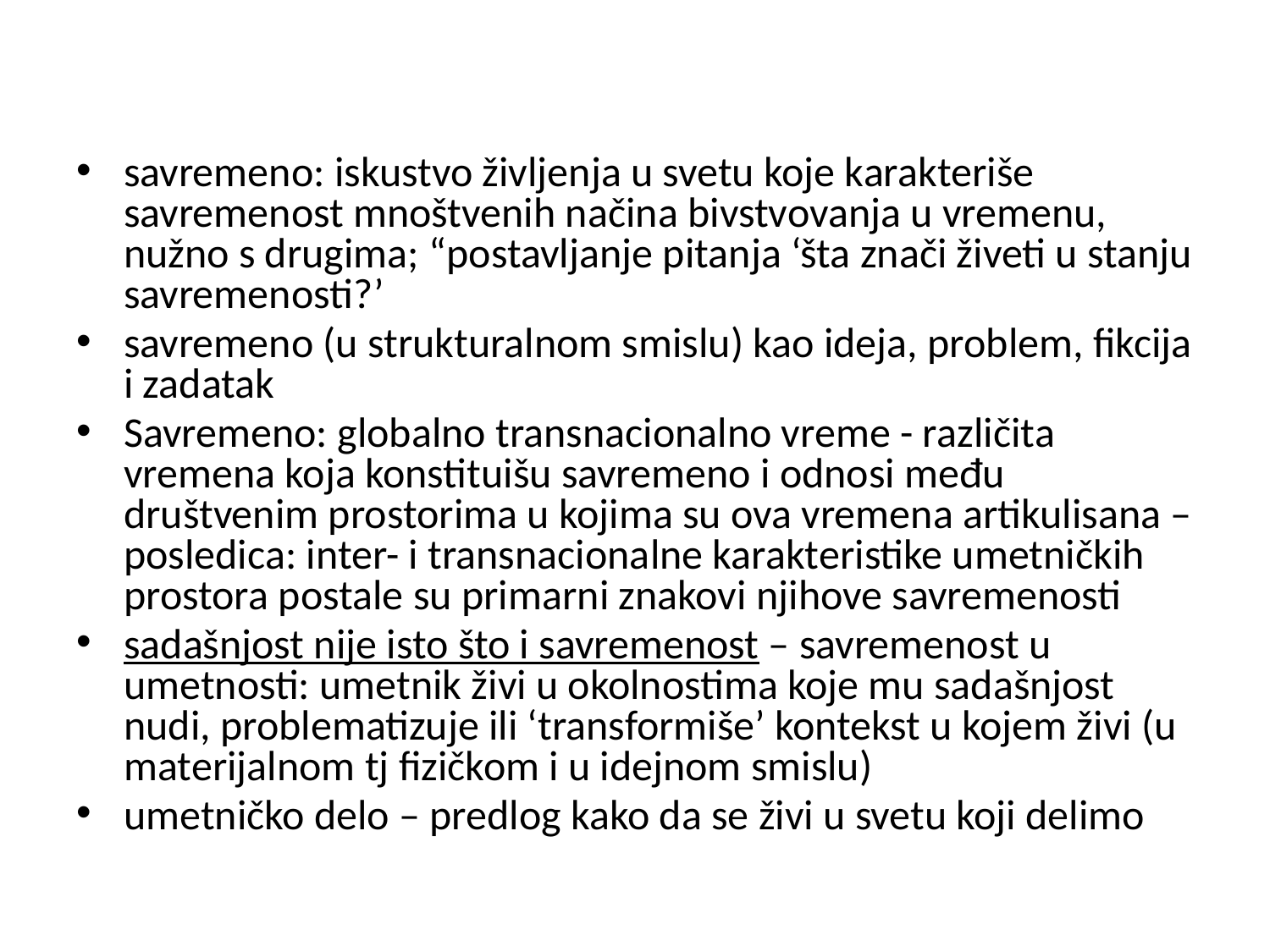

#
savremeno: iskustvo življenja u svetu koje karakteriše savremenost mnoštvenih načina bivstvovanja u vremenu, nužno s drugima; “postavljanje pitanja ‘šta znači živeti u stanju savremenosti?’
savremeno (u strukturalnom smislu) kao ideja, problem, fikcija i zadatak
Savremeno: globalno transnacionalno vreme - različita vremena koja konstituišu savremeno i odnosi među društvenim prostorima u kojima su ova vremena artikulisana – posledica: inter- i transnacionalne karakteristike umetničkih prostora postale su primarni znakovi njihove savremenosti
sadašnjost nije isto što i savremenost – savremenost u umetnosti: umetnik živi u okolnostima koje mu sadašnjost nudi, problematizuje ili ‘transformiše’ kontekst u kojem živi (u materijalnom tj fizičkom i u idejnom smislu)
umetničko delo – predlog kako da se živi u svetu koji delimo